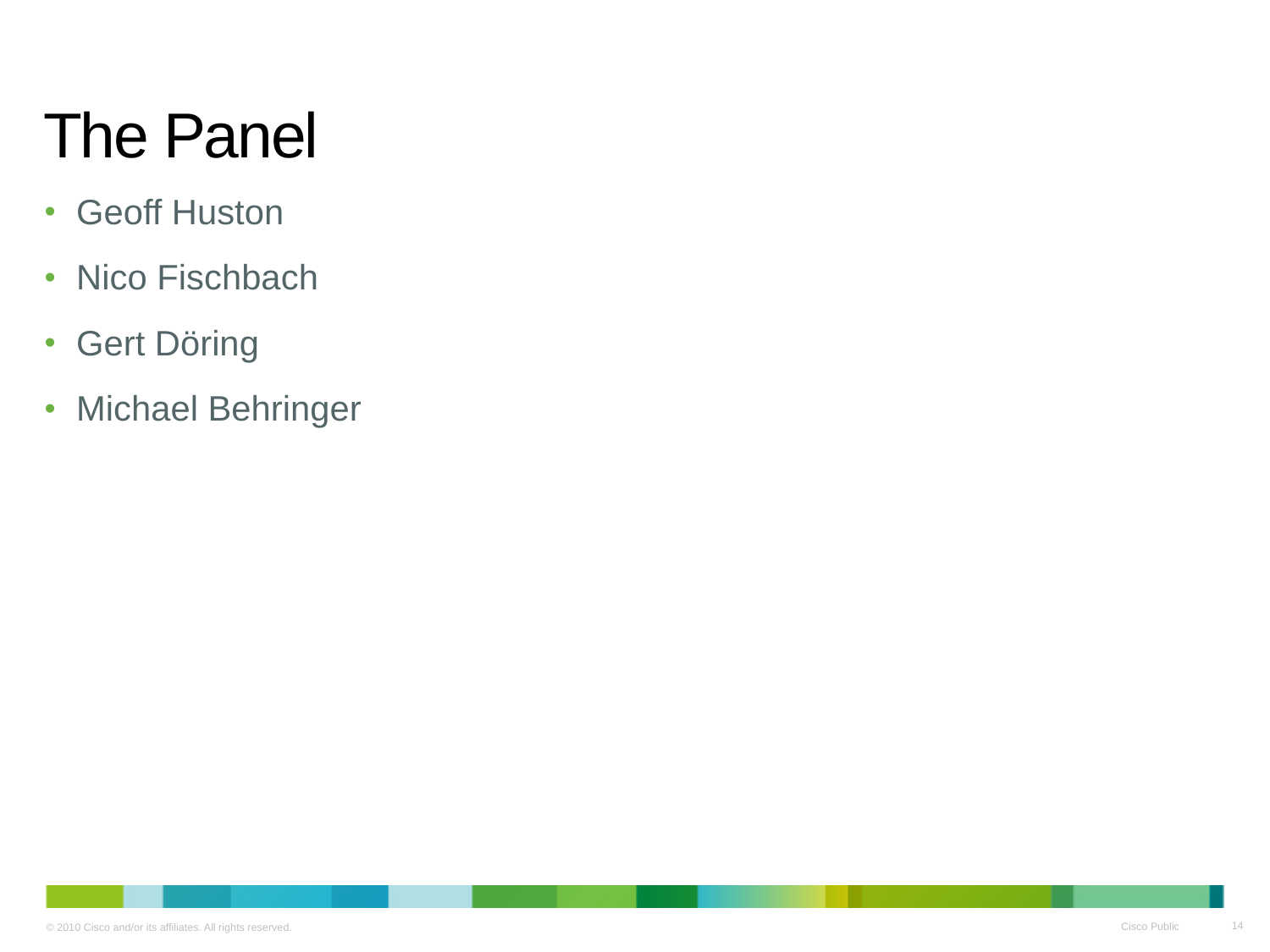

# The Panel
Geoff Huston
Nico Fischbach
Gert Döring
Michael Behringer